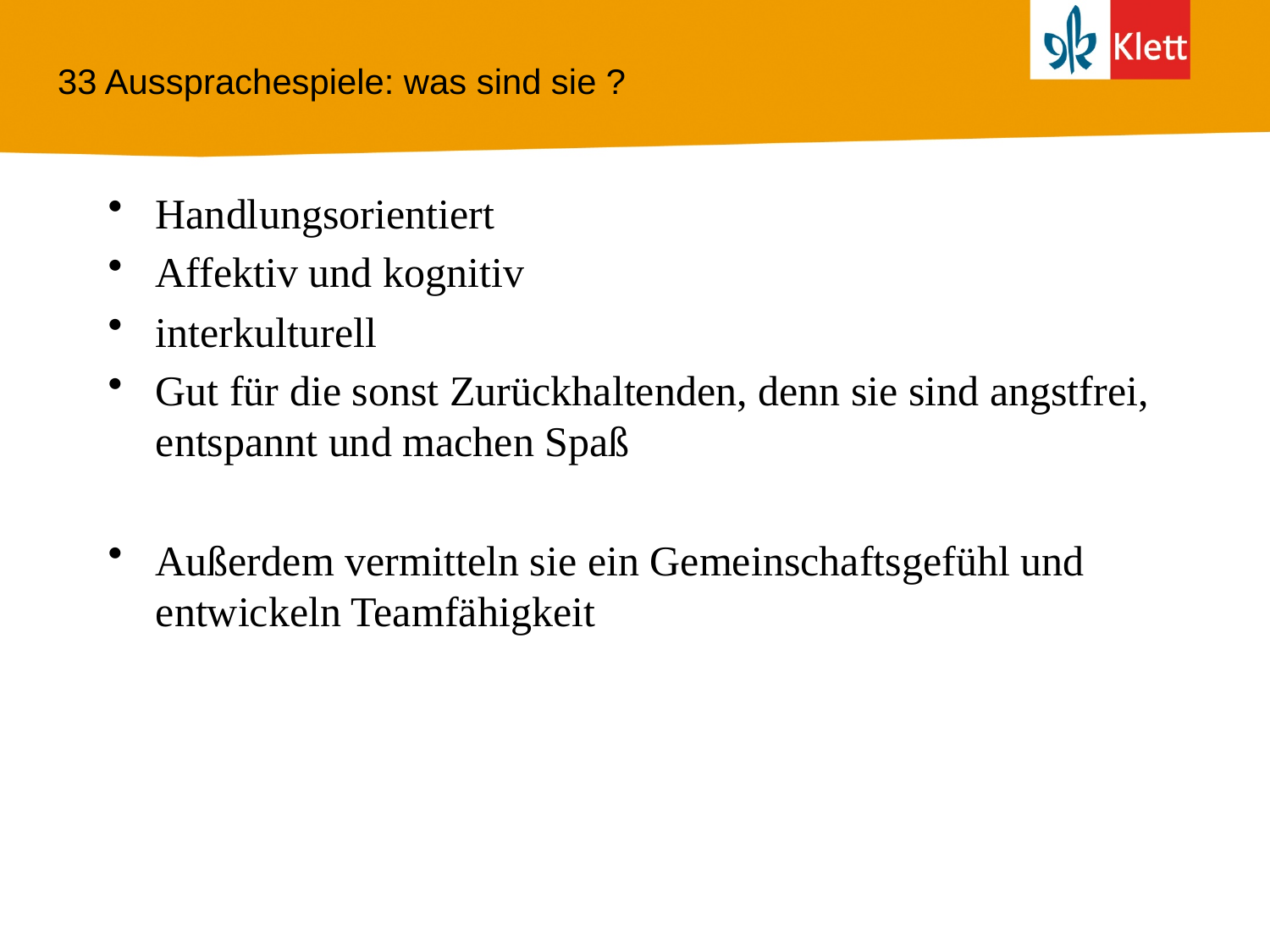

# 33 Aussprachespiele: was sind sie ?
Handlungsorientiert
Affektiv und kognitiv
interkulturell
Gut für die sonst Zurückhaltenden, denn sie sind angstfrei, entspannt und machen Spaß

Außerdem vermitteln sie ein Gemeinschaftsgefühl und entwickeln Teamfähigkeit